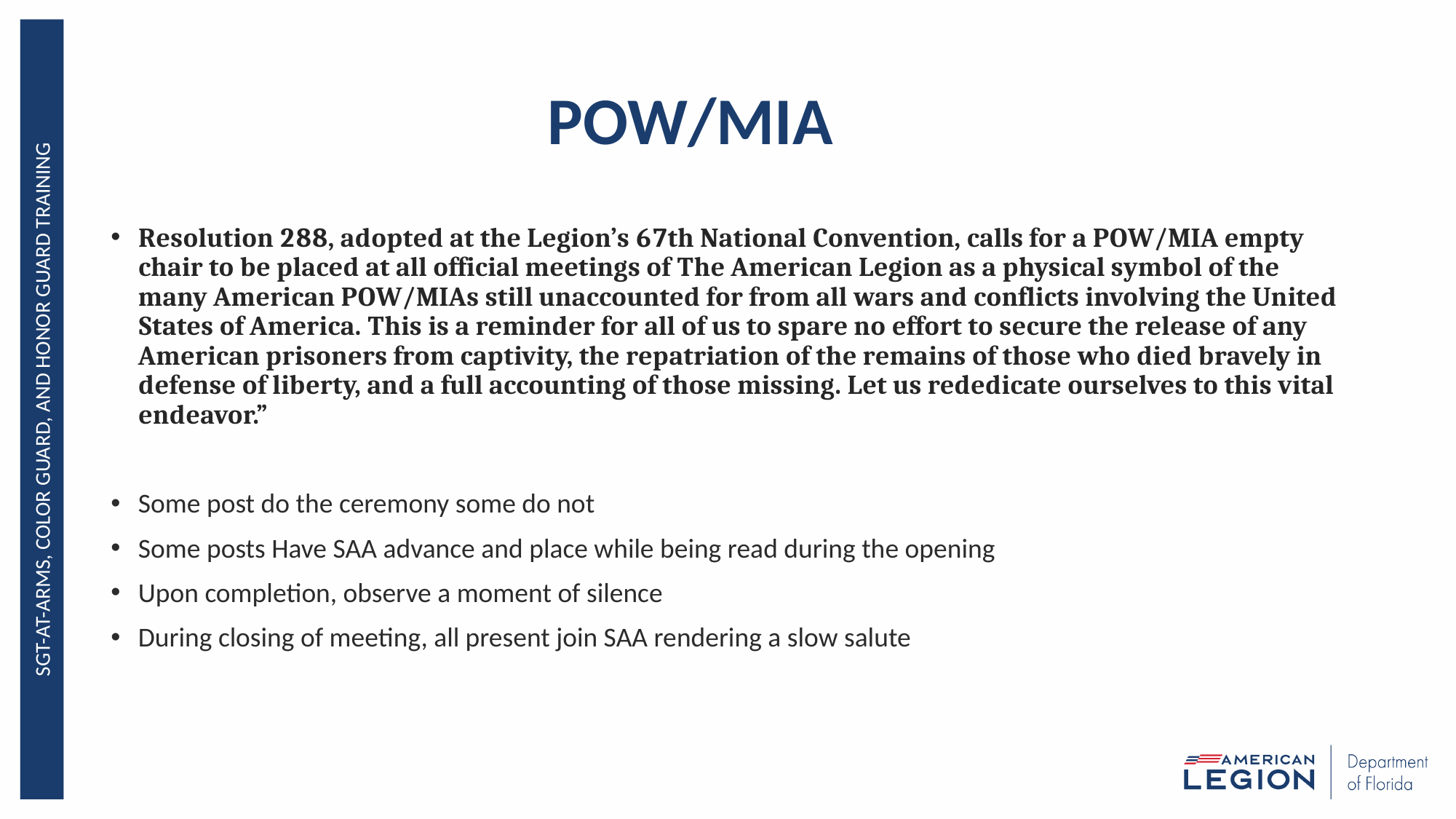

# POW/MIA
Resolution 288, adopted at the Legion’s 67th National Convention, calls for a POW/MIA empty chair to be placed at all official meetings of The American Legion as a physical symbol of the many American POW/MIAs still unaccounted for from all wars and conflicts involving the United States of America. This is a reminder for all of us to spare no effort to secure the release of any American prisoners from captivity, the repatriation of the remains of those who died bravely in defense of liberty, and a full accounting of those missing. Let us rededicate ourselves to this vital endeavor.”

Some post do the ceremony some do not
Some posts Have SAA advance and place while being read during the opening
Upon completion, observe a moment of silence
During closing of meeting, all present join SAA rendering a slow salute
Sgt-at-Arms, Color Guard, and Honor Guard Training